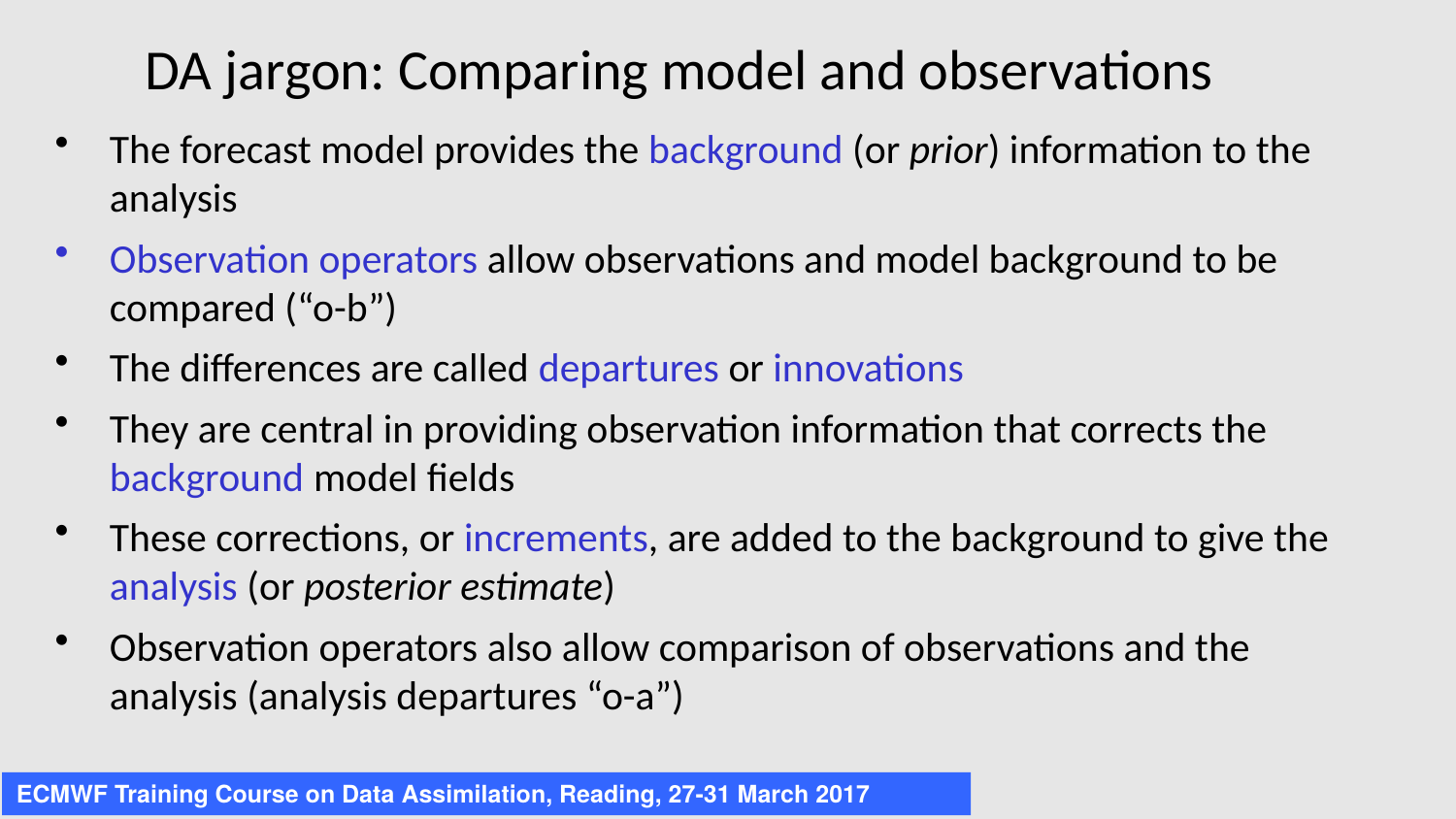

# DA jargon: Comparing model and observations
The forecast model provides the background (or prior) information to the analysis
Observation operators allow observations and model background to be compared (“o-b”)
The differences are called departures or innovations
They are central in providing observation information that corrects the background model fields
These corrections, or increments, are added to the background to give the analysis (or posterior estimate)
Observation operators also allow comparison of observations and the analysis (analysis departures “o-a”)